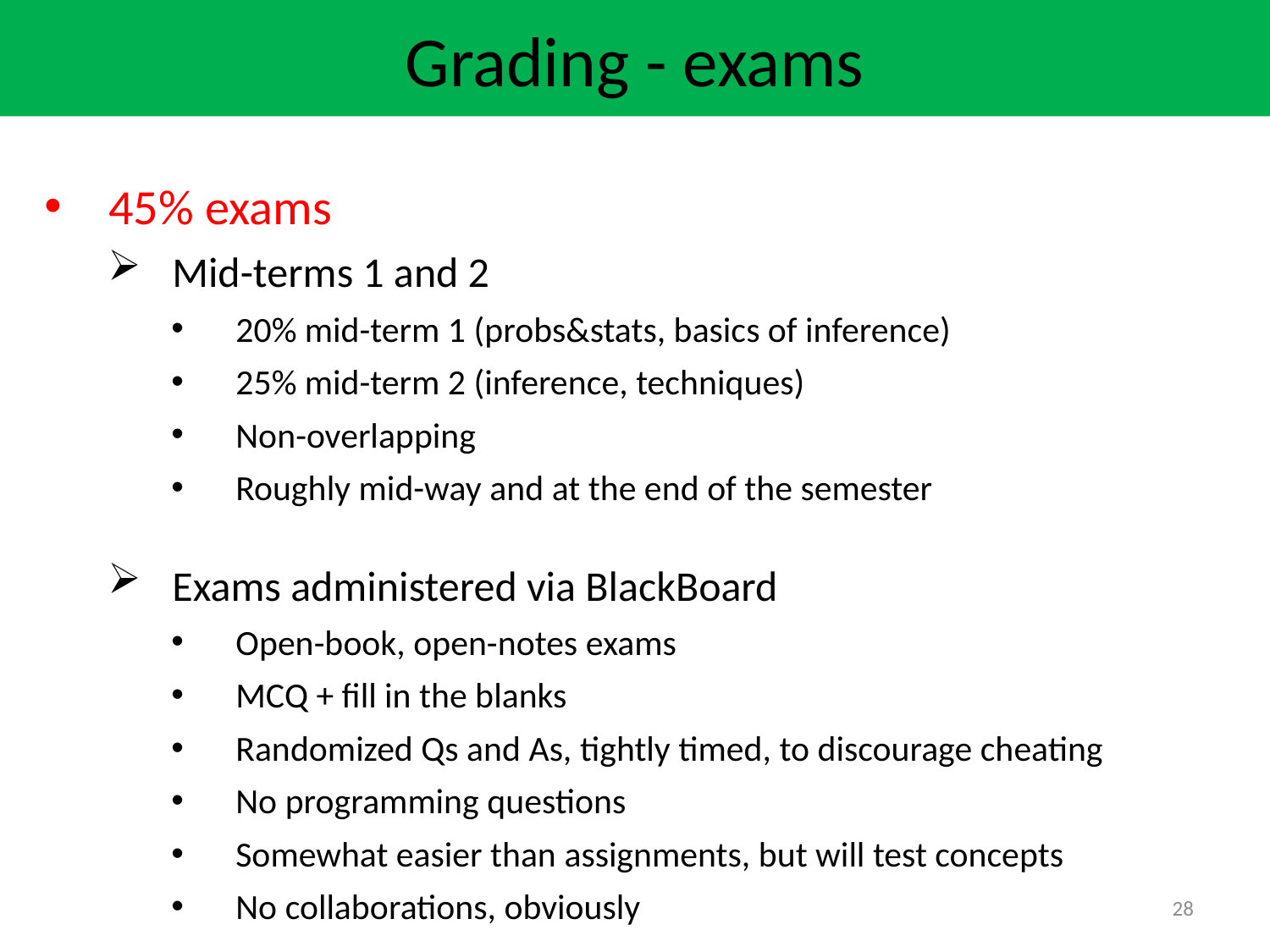

Grading - exams
45% exams
Mid-terms 1 and 2
20% mid-term 1 (probs&stats, basics of inference)
25% mid-term 2 (inference, techniques)
Non-overlapping
Roughly mid-way and at the end of the semester

Exams administered via BlackBoard
Open-book, open-notes exams
MCQ + fill in the blanks
Randomized Qs and As, tightly timed, to discourage cheating
No programming questions
Somewhat easier than assignments, but will test concepts
No collaborations, obviously
28